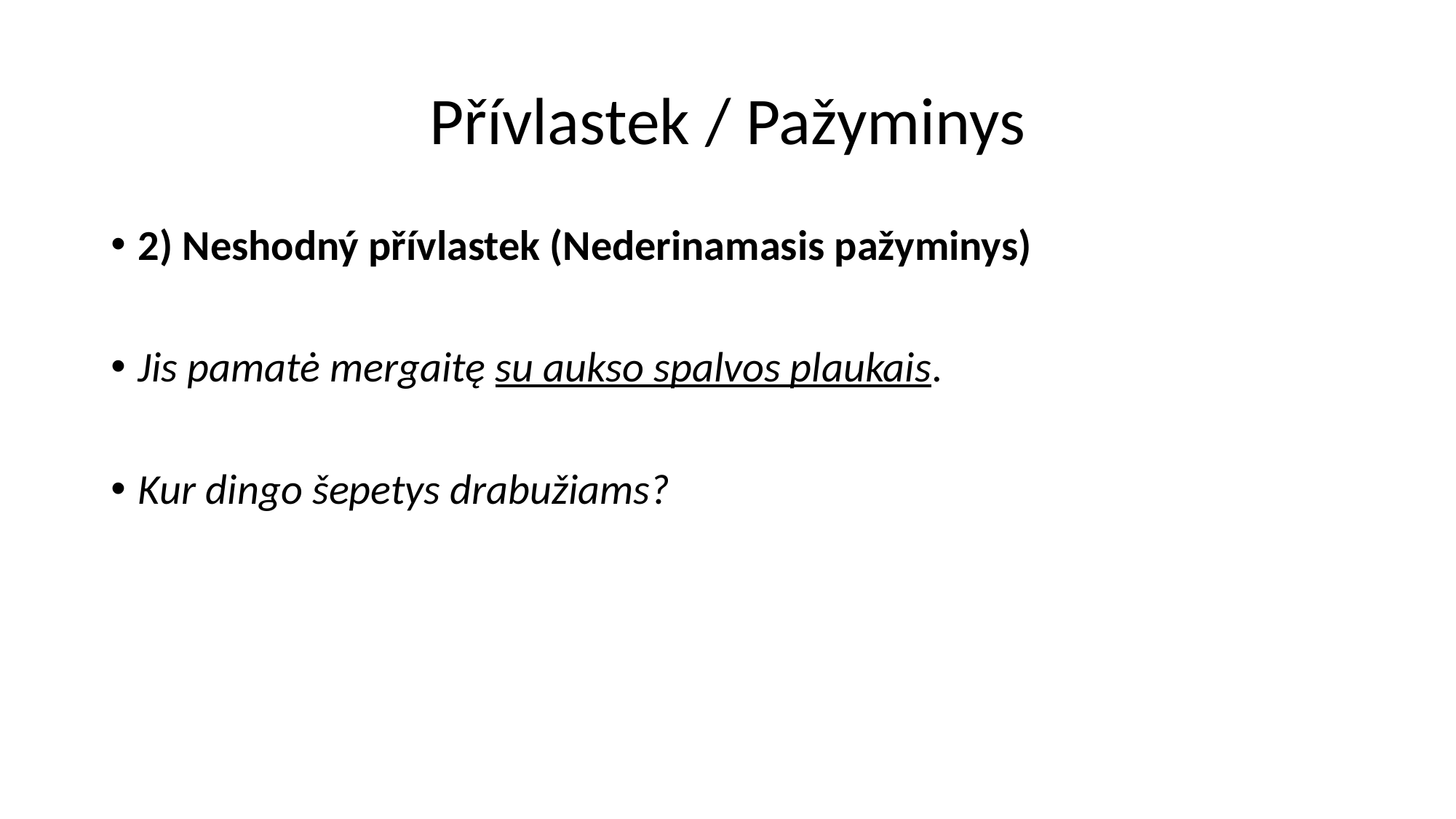

# Přívlastek / Pažyminys
2) Neshodný přívlastek (Nederinamasis pažyminys)

Jis pamatė mergaitę su aukso spalvos plaukais.

Kur dingo šepetys drabužiams?